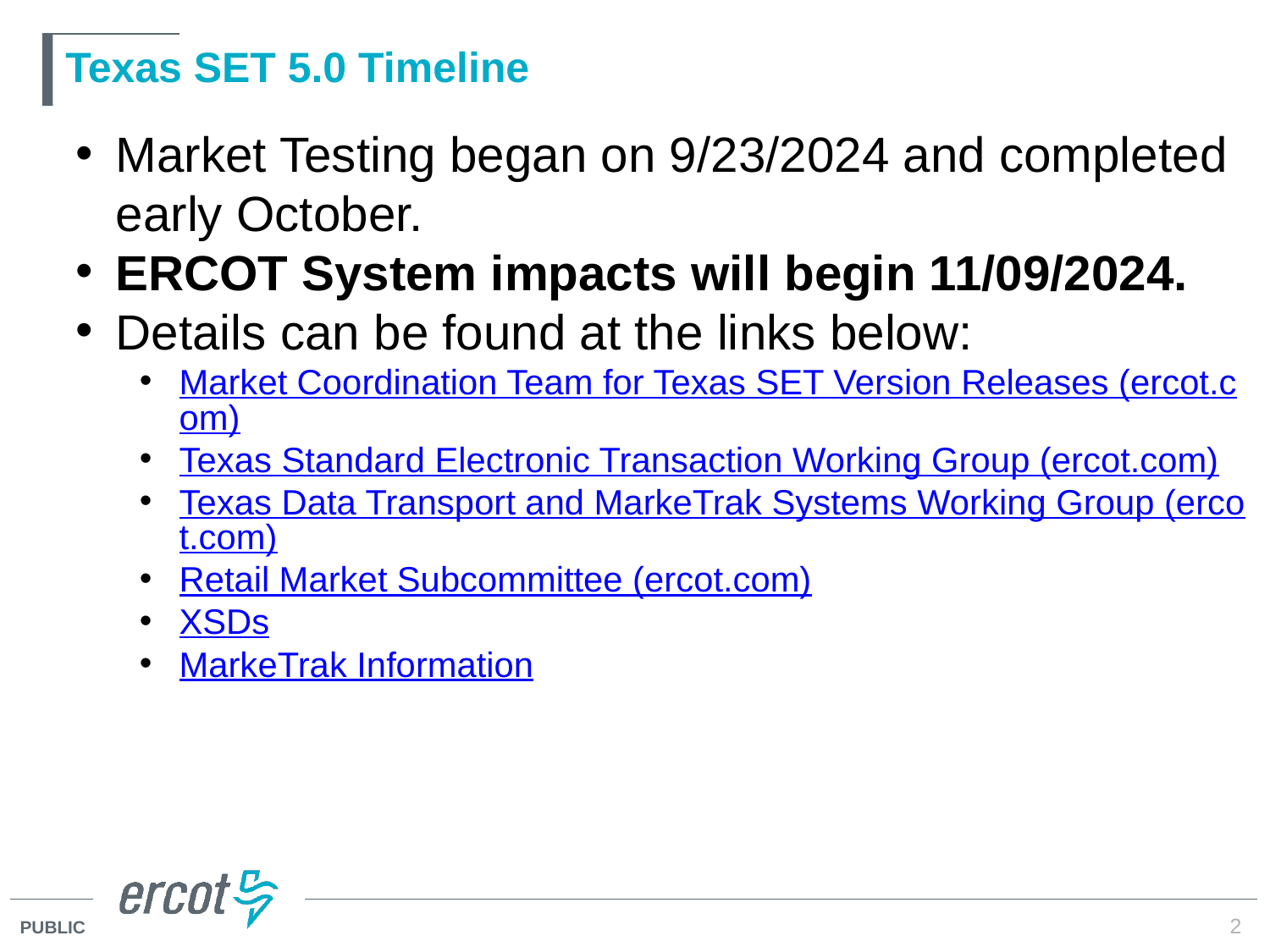

# Texas SET 5.0 Timeline
Market Testing began on 9/23/2024 and completed early October.
ERCOT System impacts will begin 11/09/2024.
Details can be found at the links below:
Market Coordination Team for Texas SET Version Releases (ercot.com)
Texas Standard Electronic Transaction Working Group (ercot.com)
Texas Data Transport and MarkeTrak Systems Working Group (ercot.com)
Retail Market Subcommittee (ercot.com)
XSDs
MarkeTrak Information
2